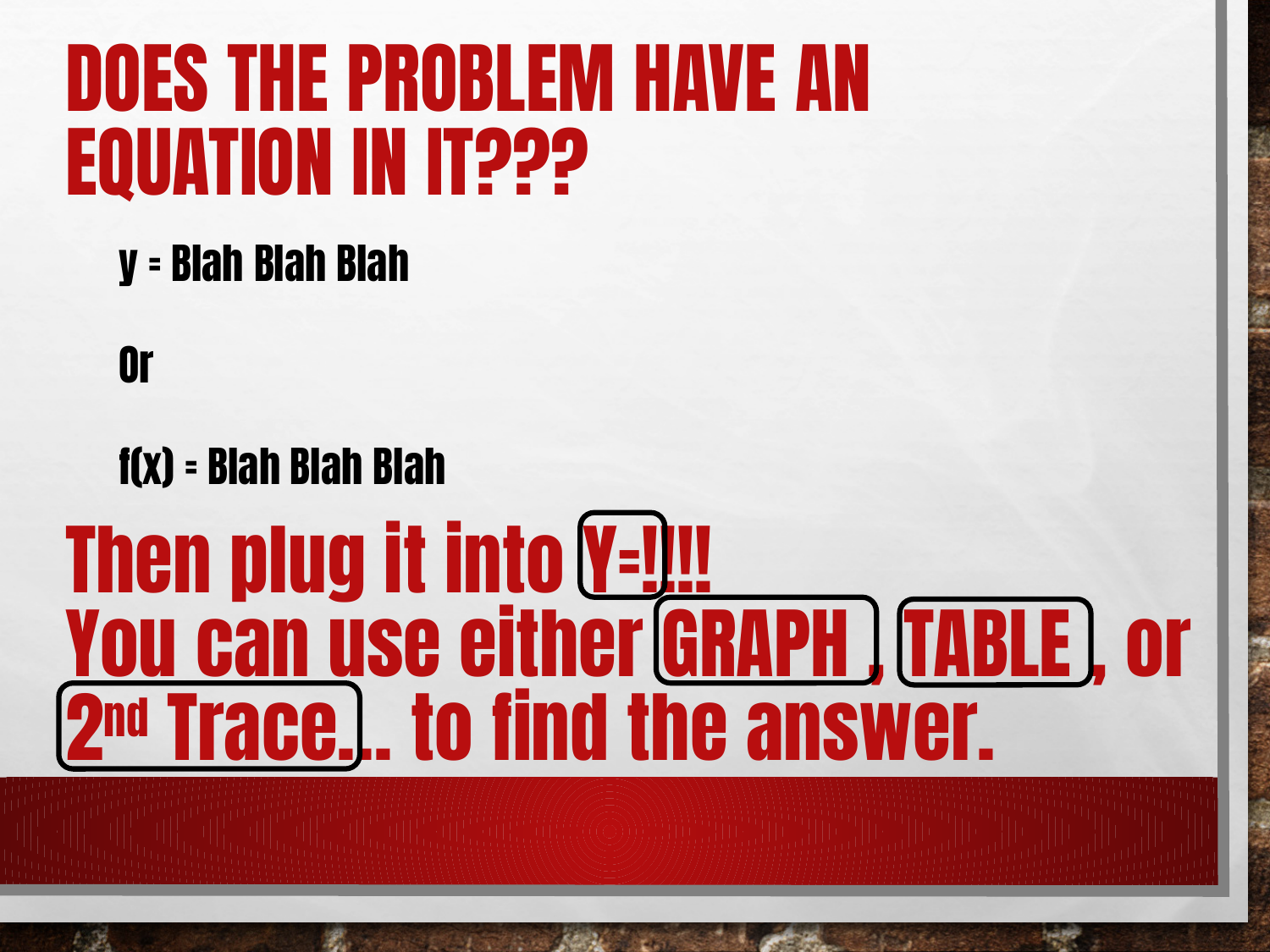

# Does the problem have an equation in it???
y = Blah Blah Blah

Or

f(x) = Blah Blah Blah

Then plug it into Y=!!!!
You can use either GRAPH , TABLE , or
2nd Trace… to find the answer.